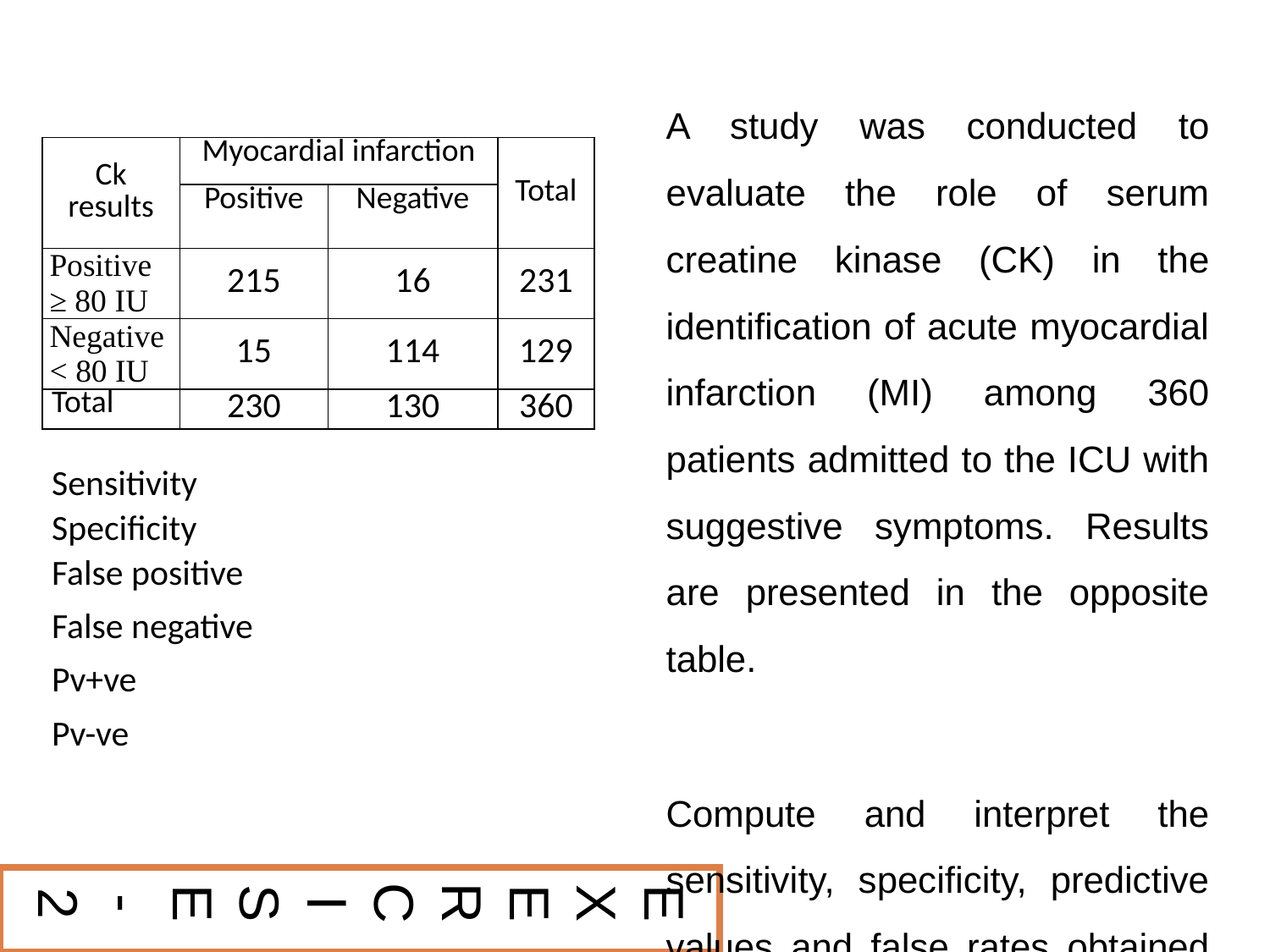

A study was conducted to evaluate the role of serum creatine kinase (CK) in the identification of acute myocardial infarction (MI) among 360 patients admitted to the ICU with suggestive symptoms. Results are presented in the opposite table.

Compute and interpret the sensitivity, specificity, predictive values and false rates obtained by the test.

| Ck results | Myocardial infarction |  |  | Total |
| --- | --- | --- | --- | --- |
|  | Positive |  | Negative |  |
| Positive ≥ 80 IU | 215 |  | 16 | 231 |
| Negative < 80 IU | 15 |  | 114 | 129 |
| Total | 230 |  | 130 | 360 |
|  |  |  |  |  |
| Sensitivity |  |  |  |  |
| Specificity |  |  |  |  |
| False positive |  |  |  |  |
| False negative |  |  |  |  |
| Pv+ve |  |  |  |  |
| Pv-ve |  |  |  |  |
16
EXERCISE -2